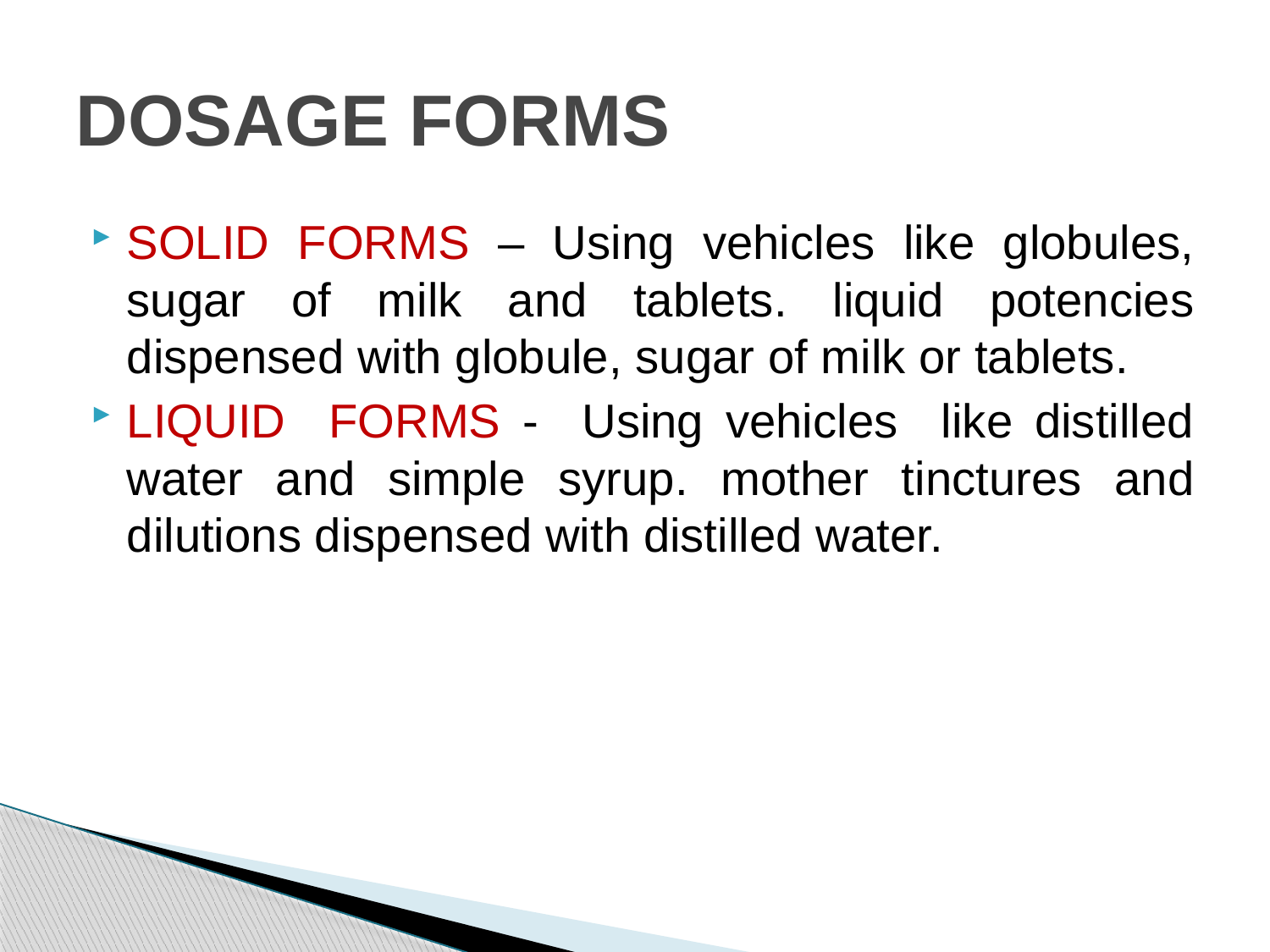

# DOSAGE FORMS
SOLID FORMS – Using vehicles like globules, sugar of milk and tablets. liquid potencies dispensed with globule, sugar of milk or tablets.
LIQUID  FORMS -  Using vehicles  like distilled water and simple syrup. mother tinctures and dilutions dispensed with distilled water.